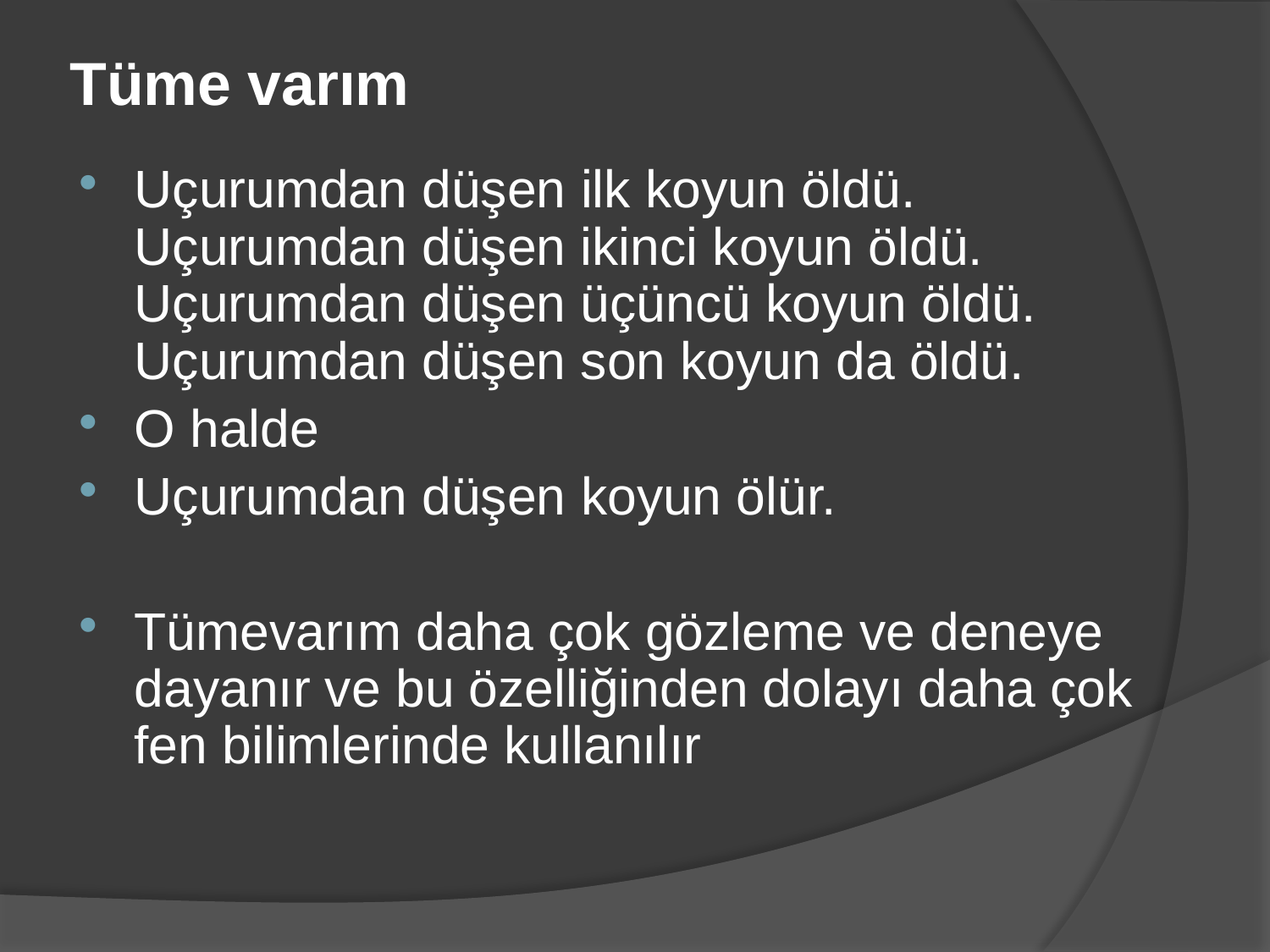

# Tüme varım
Uçurumdan düşen ilk koyun öldü. Uçurumdan düşen ikinci koyun öldü. Uçurumdan düşen üçüncü koyun öldü. Uçurumdan düşen son koyun da öldü.
O halde
Uçurumdan düşen koyun ölür.

Tümevarım daha çok gözleme ve deneye dayanır ve bu özelliğinden dolayı daha çok fen bilimlerinde kullanılır